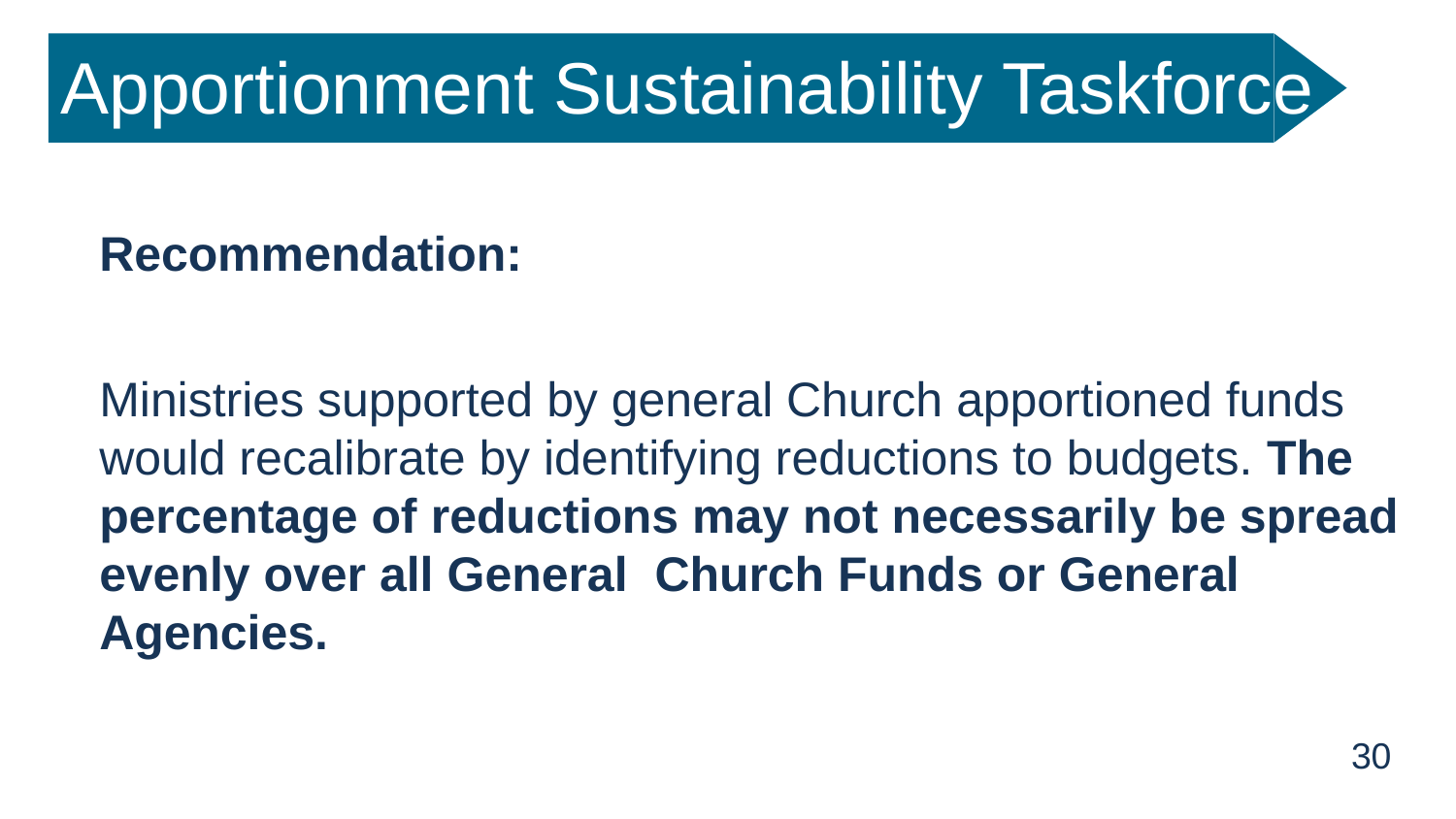

# Apportionment Sustainability Taskforce
Recommendation:

Ministries supported by general Church apportioned funds would recalibrate by identifying reductions to budgets. The percentage of reductions may not necessarily be spread evenly over all General  Church Funds or General Agencies.
30